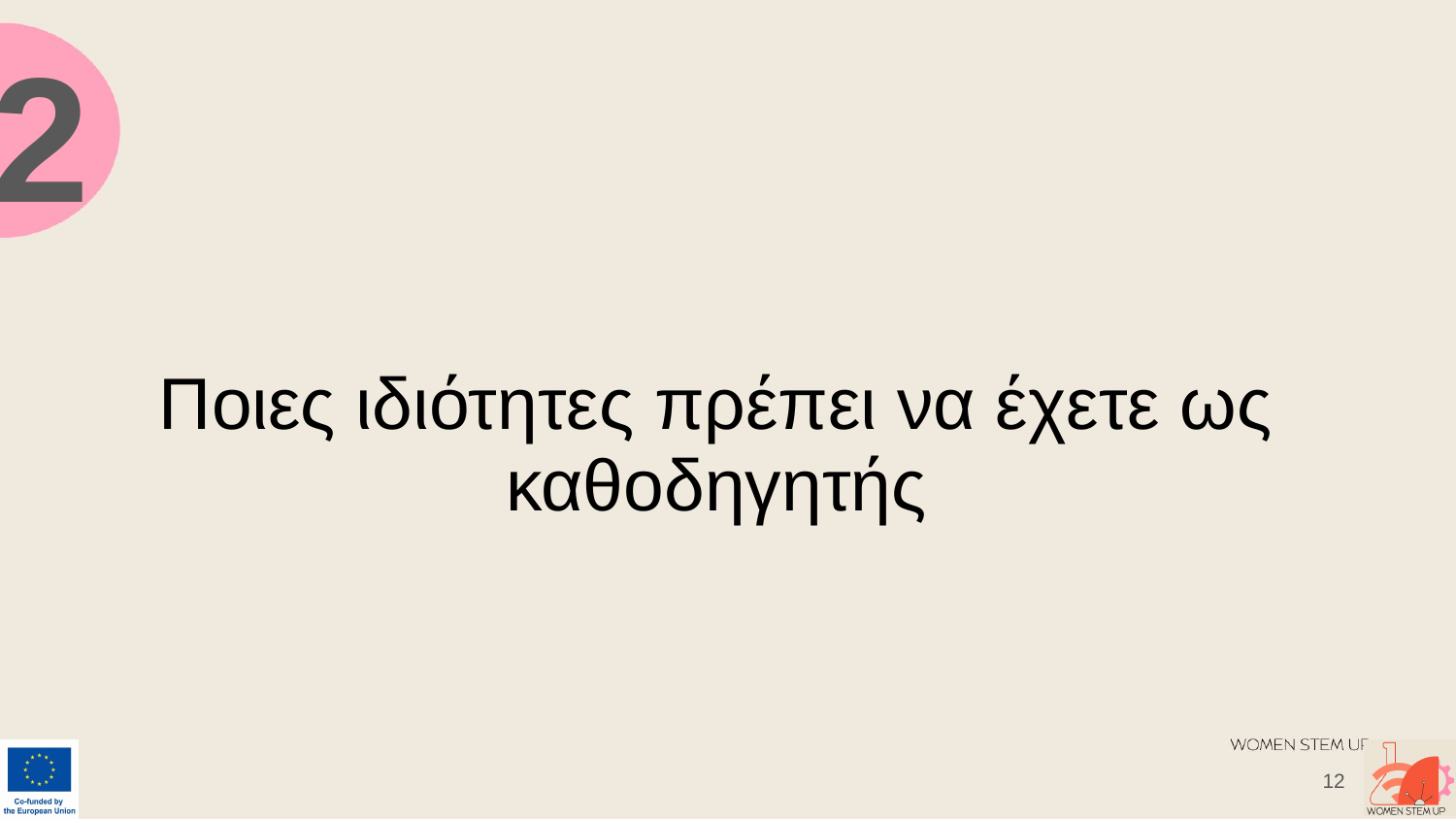

2
# Ποιες ιδιότητες πρέπει να έχετε ως καθοδηγητής
12